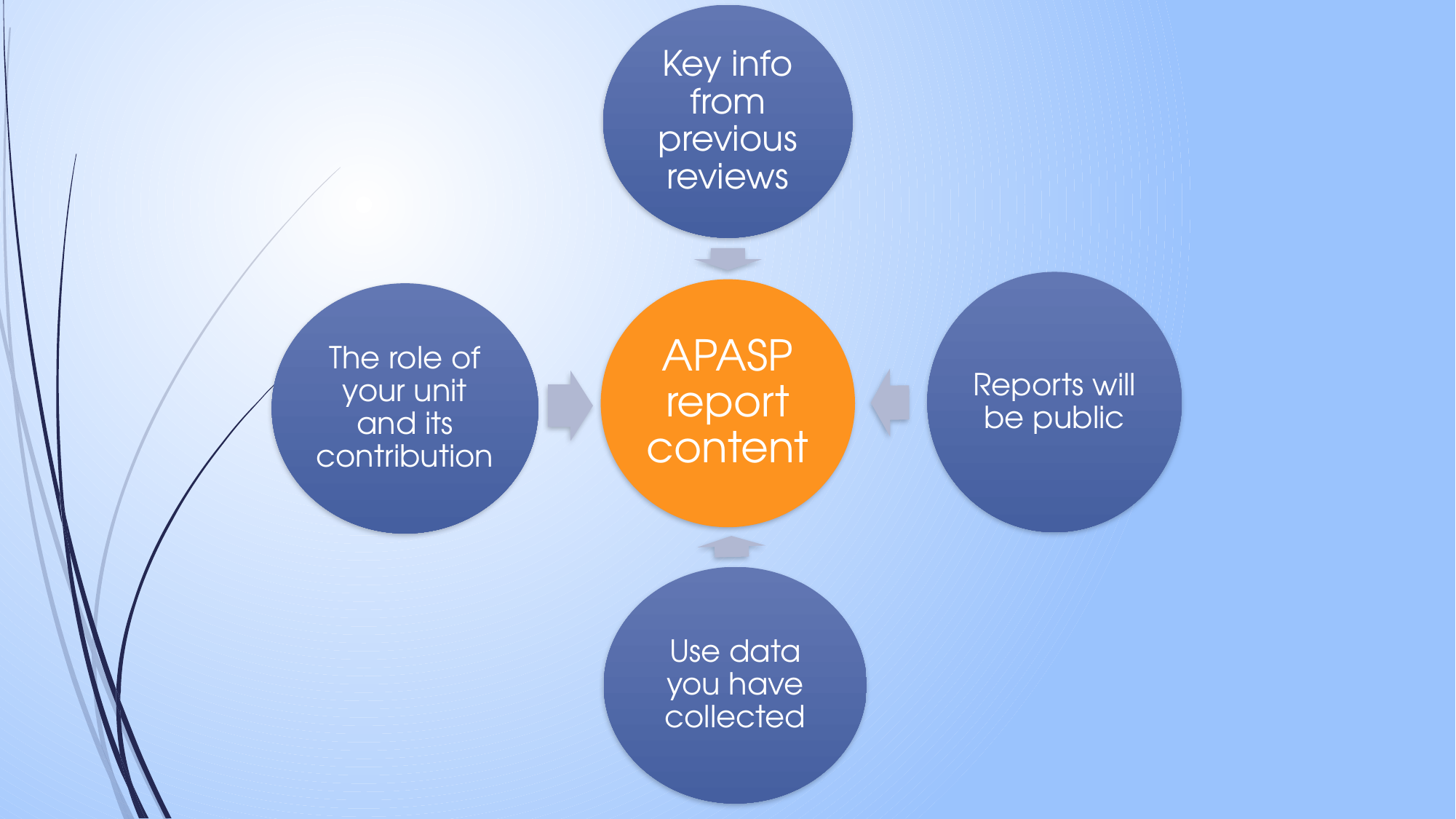

APASP report content

Key info from previous reviews

Reports will be public

Use data you have collected

The role of your unit and its contribution